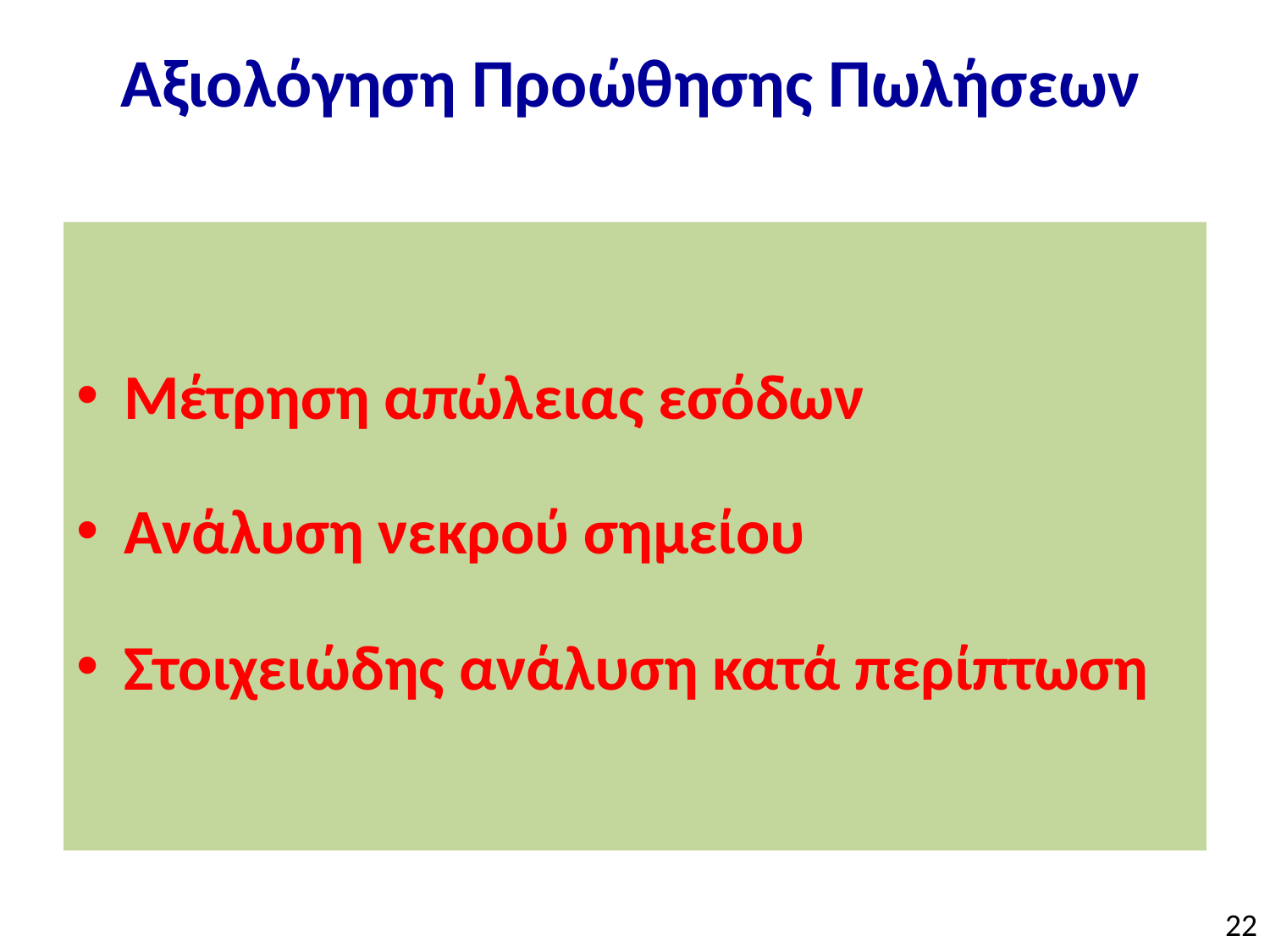

# Αξιολόγηση Προώθησης Πωλήσεων

Μέτρηση απώλειας εσόδων
Ανάλυση νεκρού σημείου
Στοιχειώδης ανάλυση κατά περίπτωση
22